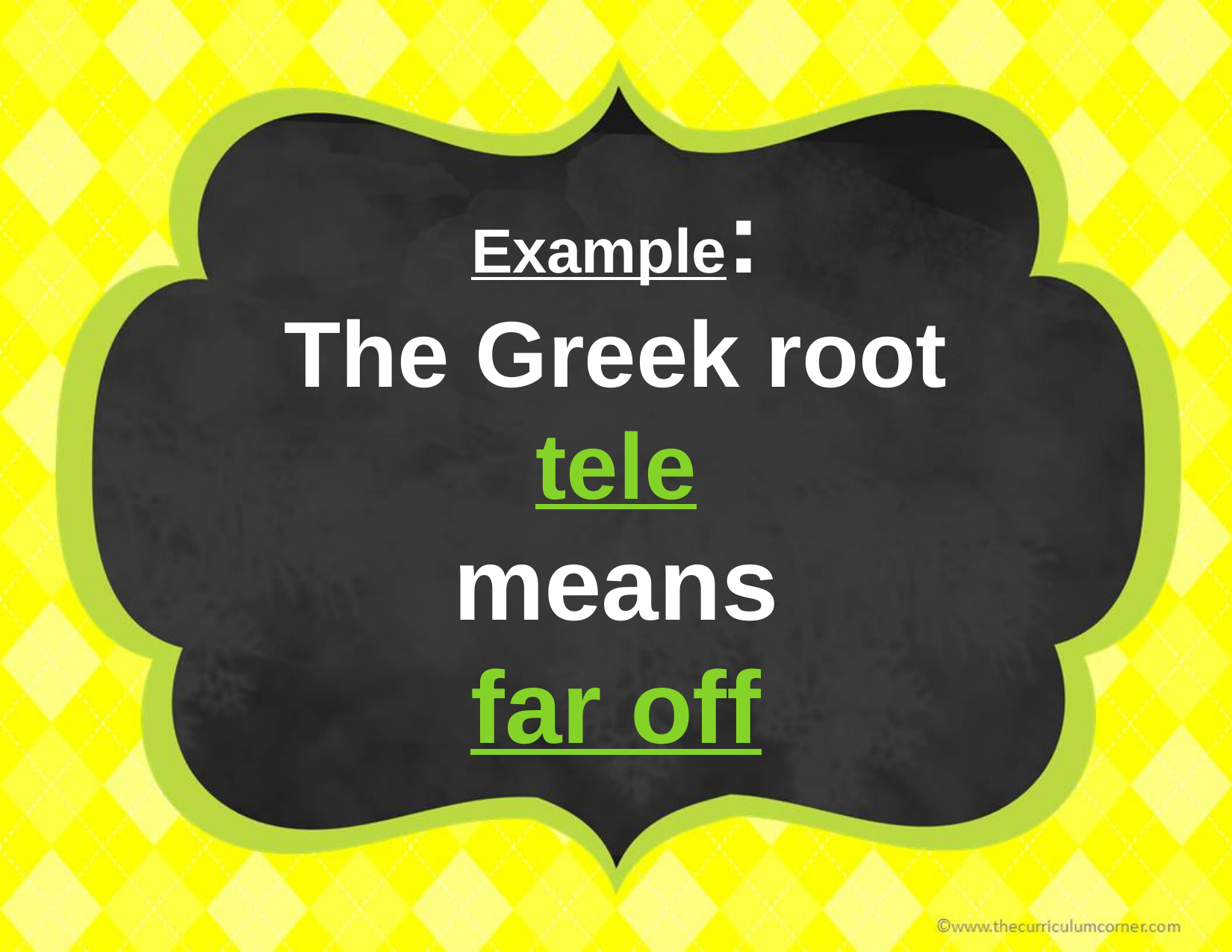

Example:
The Greek root tele
means
far off